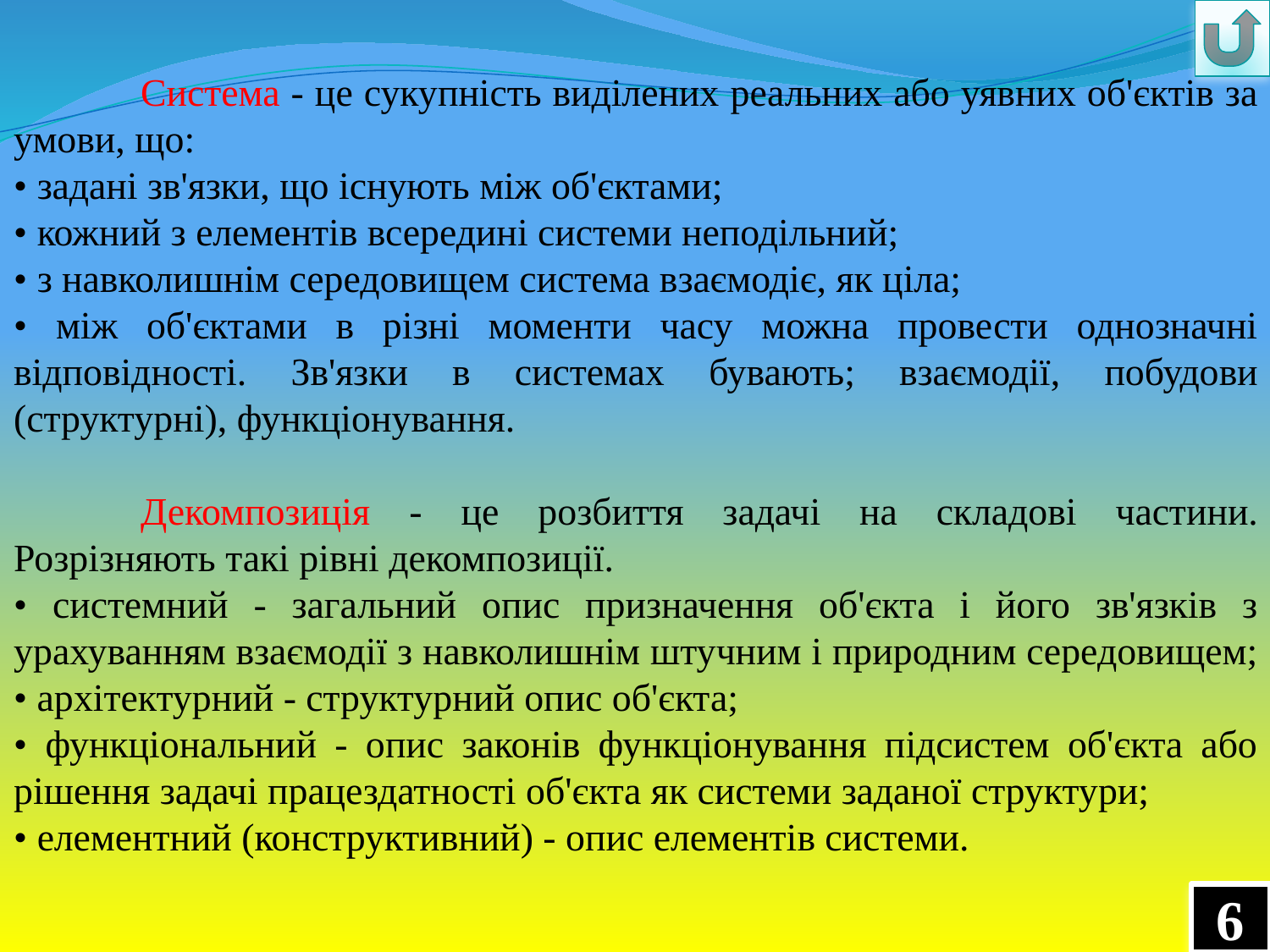

Система - це сукупність виділених реальних або уявних об'єктів за умови, що:
• задані зв'язки, що існують між об'єктами;
• кожний з елементів всередині системи неподільний;
• з навколишнім середовищем система взаємодіє, як ціла;
• між об'єктами в різні моменти часу можна провести однозначні відповідності. Зв'язки в системах бувають; взаємодії, побудови (структурні), функціонування.

	Декомпозиція - це розбиття задачі на складові частини. Розрізняють такі рівні декомпозиції.
• системний - загальний опис призначення об'єкта і його зв'язків з урахуванням взаємодії з навколишнім штучним і природним середовищем; • архітектурний - структурний опис об'єкта;
• функціональний - опис законів функціонування підсистем об'єкта або рішення задачі працездатності об'єкта як системи заданої структури;
• елементний (конструктивний) - опис елементів системи.
6